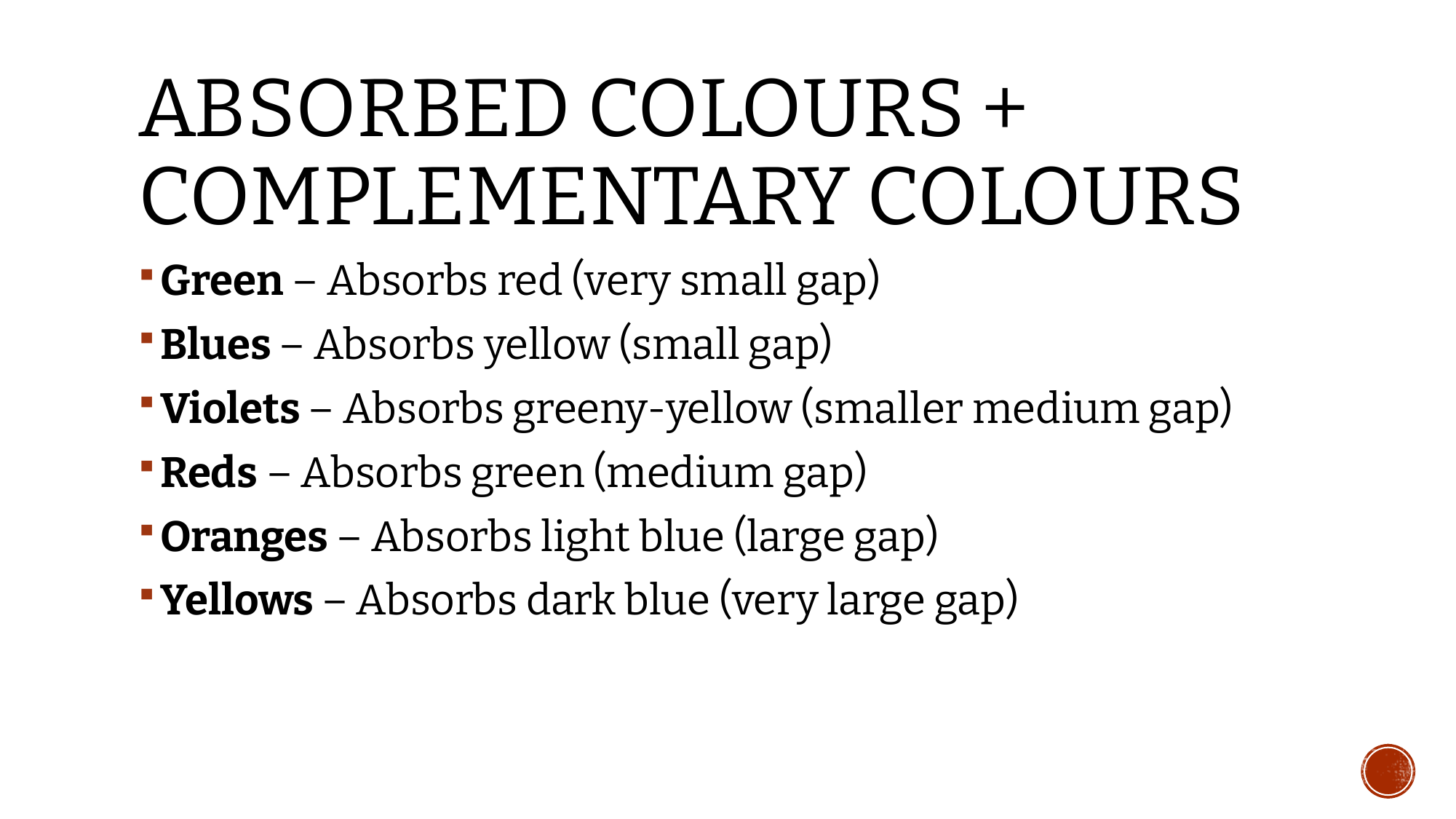

# Absorbed colours + Complementary colours
Green – Absorbs red (very small gap)
Blues – Absorbs yellow (small gap)
Violets – Absorbs greeny-yellow (smaller medium gap)
Reds – Absorbs green (medium gap)
Oranges – Absorbs light blue (large gap)
Yellows – Absorbs dark blue (very large gap)